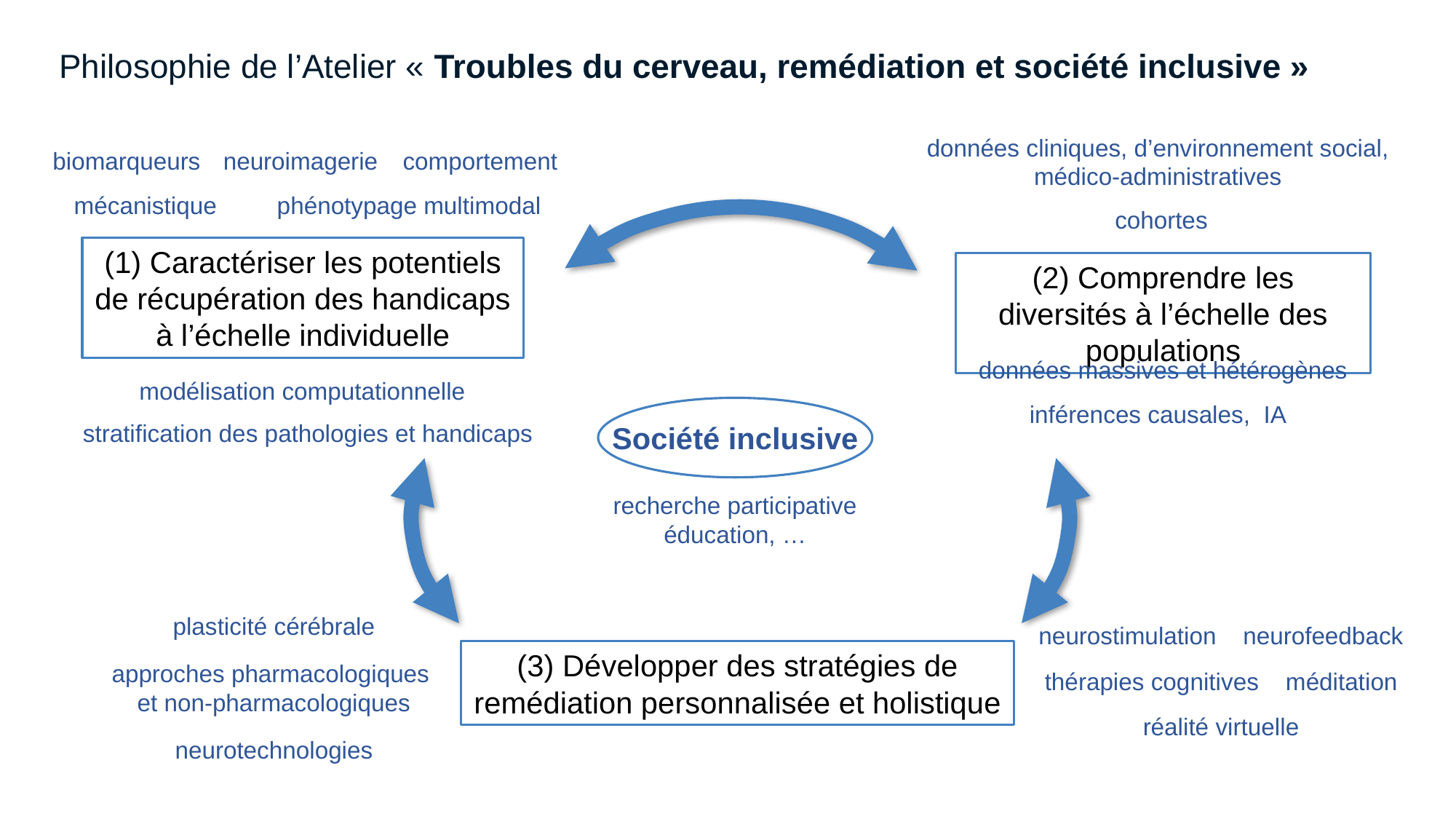

Philosophie de l’Atelier « Troubles du cerveau, remédiation et société inclusive »
données cliniques, d’environnement social,
médico-administratives
biomarqueurs
neuroimagerie
comportement
mécanistique         phénotypage multimodal
cohortes

(1) Caractériser les potentiels de récupération des handicaps
à l’échelle individuelle
(2) Comprendre les diversités à l’échelle des populations
données massives et hétérogènes
modélisation computationnelle

inférences causales,  IA

stratification des pathologies et handicaps
Société inclusive
recherche participative
éducation, …
plasticité cérébrale
neurostimulation    neurofeedback
(3) Développer des stratégies de remédiation personnalisée et holistique
approches pharmacologiques
et non-pharmacologiques
thérapies cognitives    méditation
réalité virtuelle
neurotechnologies